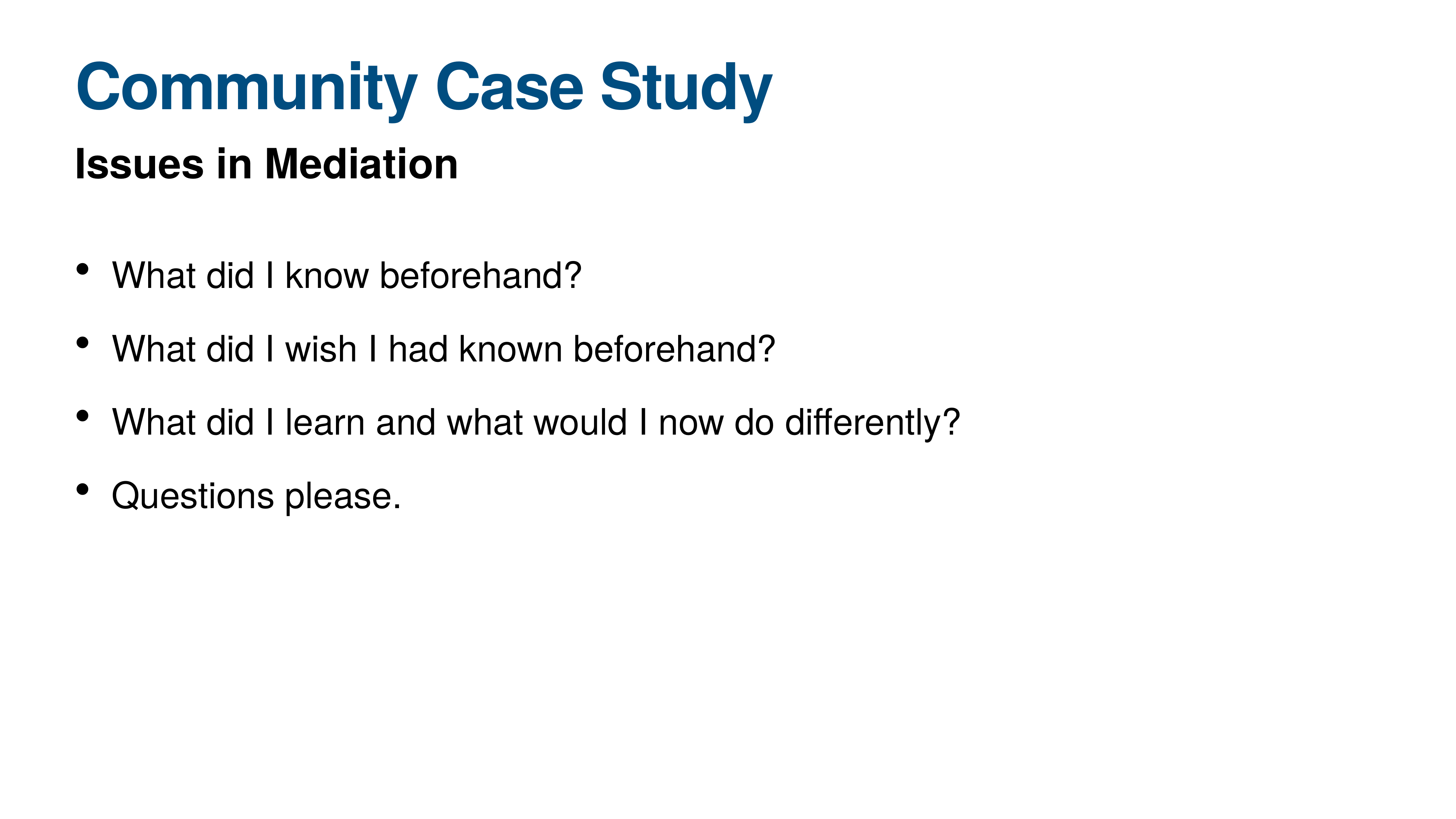

# Community Case Study
Issues in Mediation
What did I know beforehand?
What did I wish I had known beforehand?
What did I learn and what would I now do differently?
Questions please.